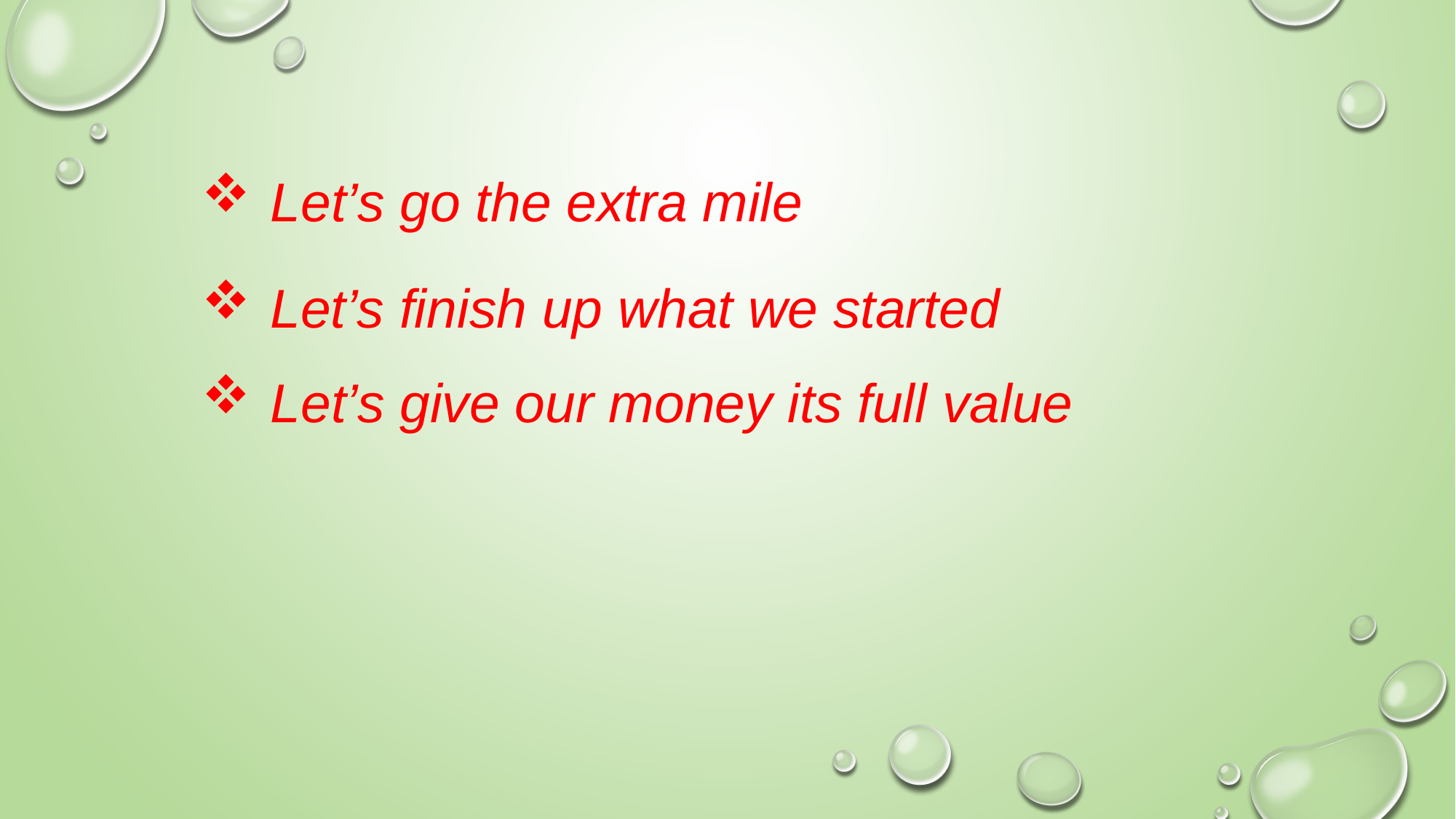

Let’s go the extra mile
Let’s finish up what we started
Let’s give our money its full value